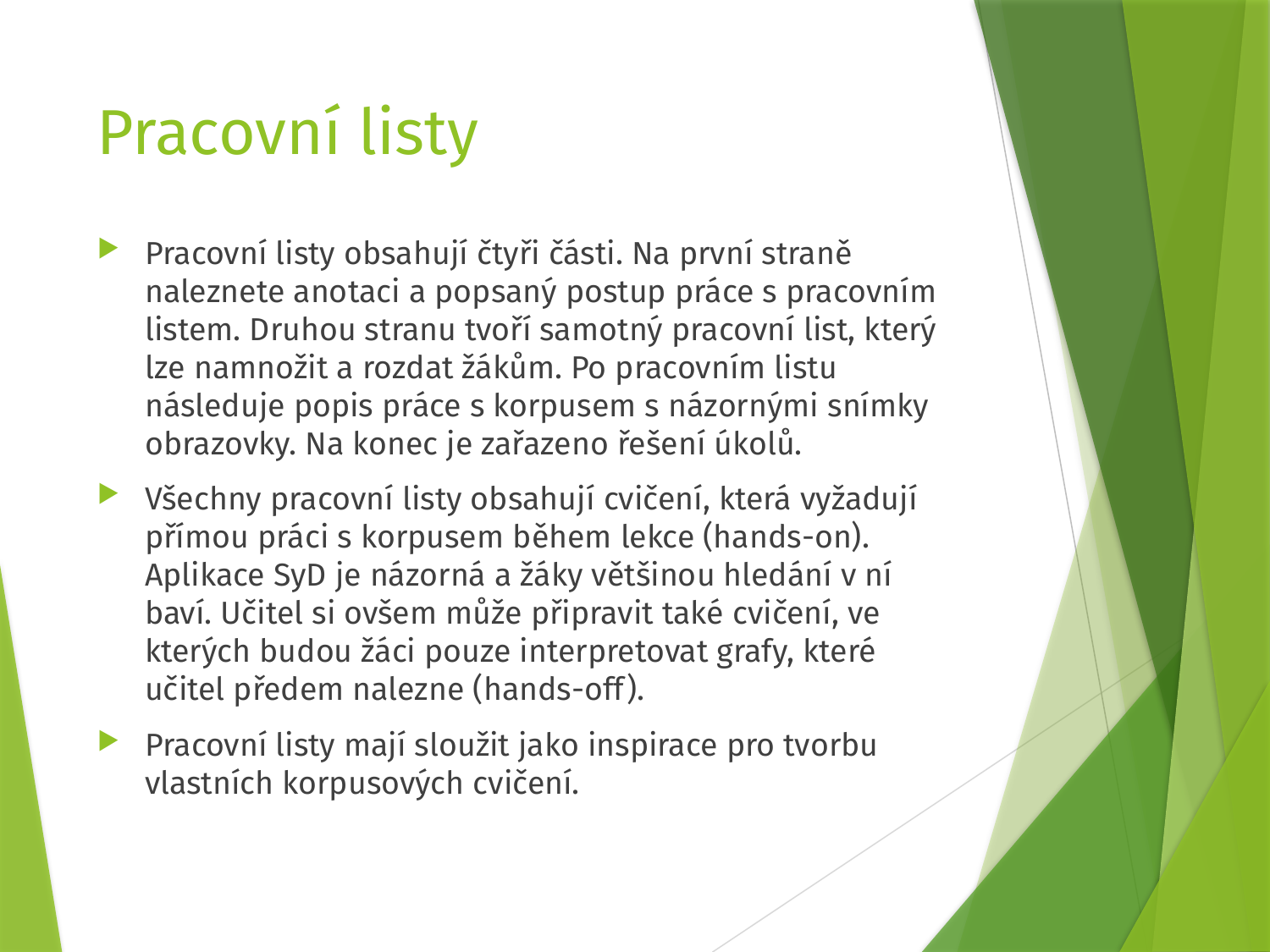

# Pracovní listy
Pracovní listy obsahují čtyři části. Na první straně naleznete anotaci a popsaný postup práce s pracovním listem. Druhou stranu tvoří samotný pracovní list, který lze namnožit a rozdat žákům. Po pracovním listu následuje popis práce s korpusem s názornými snímky obrazovky. Na konec je zařazeno řešení úkolů.
Všechny pracovní listy obsahují cvičení, která vyžadují přímou práci s korpusem během lekce (hands-on). Aplikace SyD je názorná a žáky většinou hledání v ní baví. Učitel si ovšem může připravit také cvičení, ve kterých budou žáci pouze interpretovat grafy, které učitel předem nalezne (hands-off).
Pracovní listy mají sloužit jako inspirace pro tvorbu vlastních korpusových cvičení.